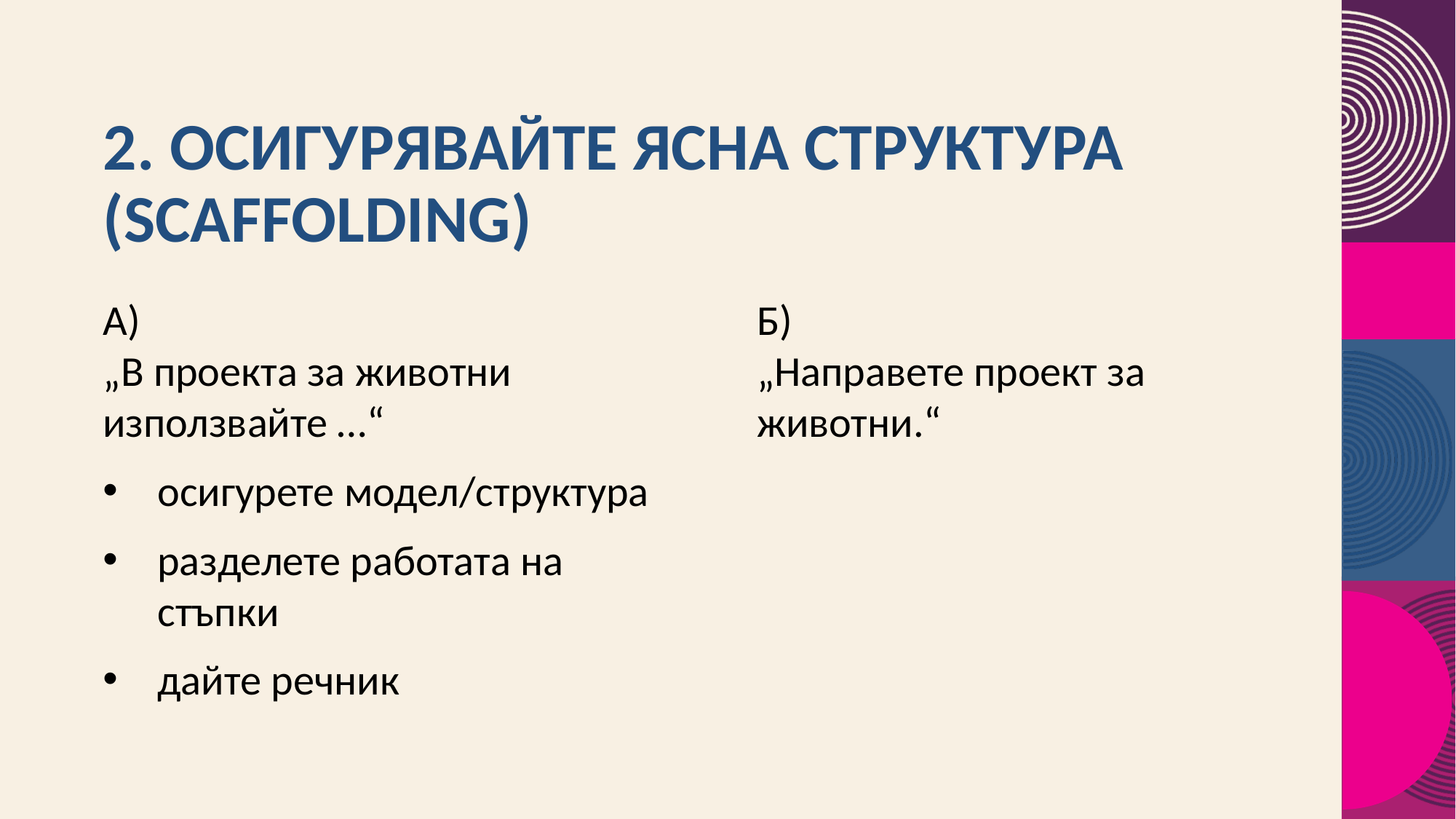

# 2. Осигурявайте ясна структура (scaffolding)
А)
„В проекта за животни използвайте …“
осигурете модел/структура
разделете работата на стъпки
дайте речник
Б)
„Направете проект за животни.“